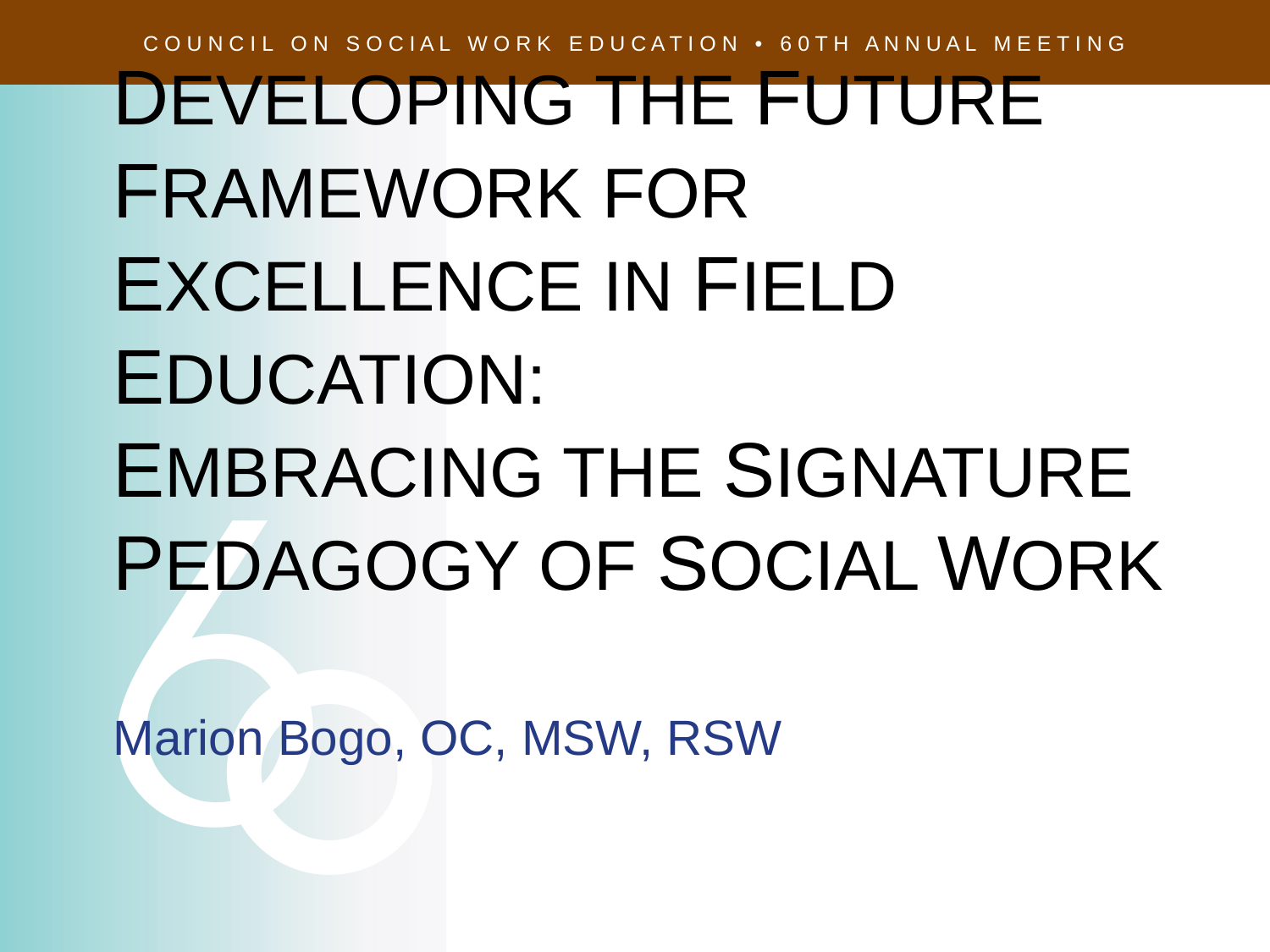

Developing the Future Framework for Excellence in Field Education:
Embracing the Signature Pedagogy of Social Work
# Marion Bogo, OC, MSW, RSW